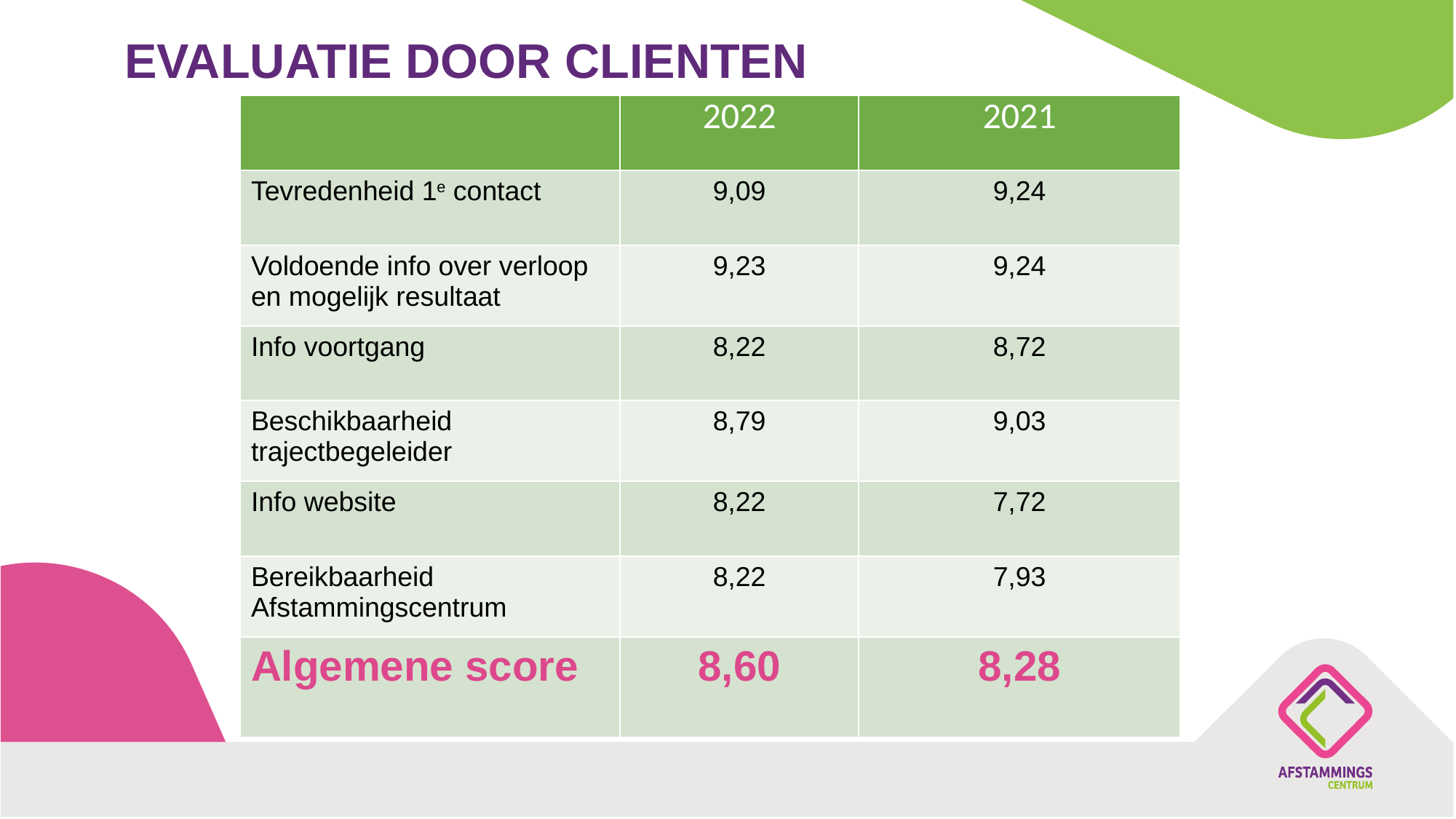

# EVALUATIE DOOR CLIENTEN
|  | 2022 | 2021 |
| --- | --- | --- |
| Tevredenheid 1e contact | 9,09 | 9,24 |
| Voldoende info over verloop en mogelijk resultaat | 9,23 | 9,24 |
| Info voortgang | 8,22 | 8,72 |
| Beschikbaarheid trajectbegeleider | 8,79 | 9,03 |
| Info website | 8,22 | 7,72 |
| Bereikbaarheid Afstammingscentrum | 8,22 | 7,93 |
| Algemene score | 8,60 | 8,28 |